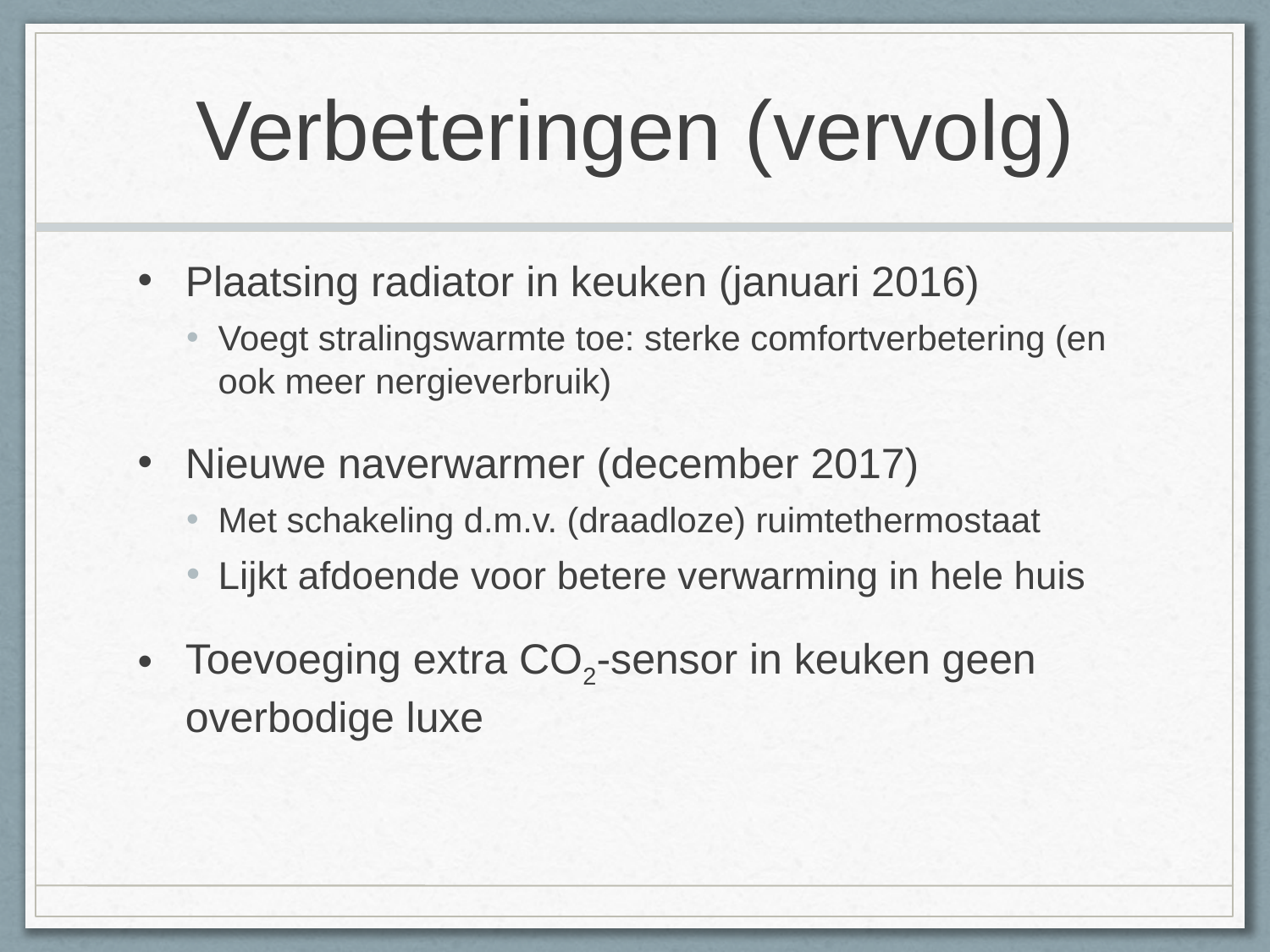

# Verbeteringen (vervolg)
Plaatsing radiator in keuken (januari 2016)
Voegt stralingswarmte toe: sterke comfortverbetering (en ook meer nergieverbruik)
Nieuwe naverwarmer (december 2017)
Met schakeling d.m.v. (draadloze) ruimtethermostaat
Lijkt afdoende voor betere verwarming in hele huis
Toevoeging extra CO2-sensor in keuken geen overbodige luxe